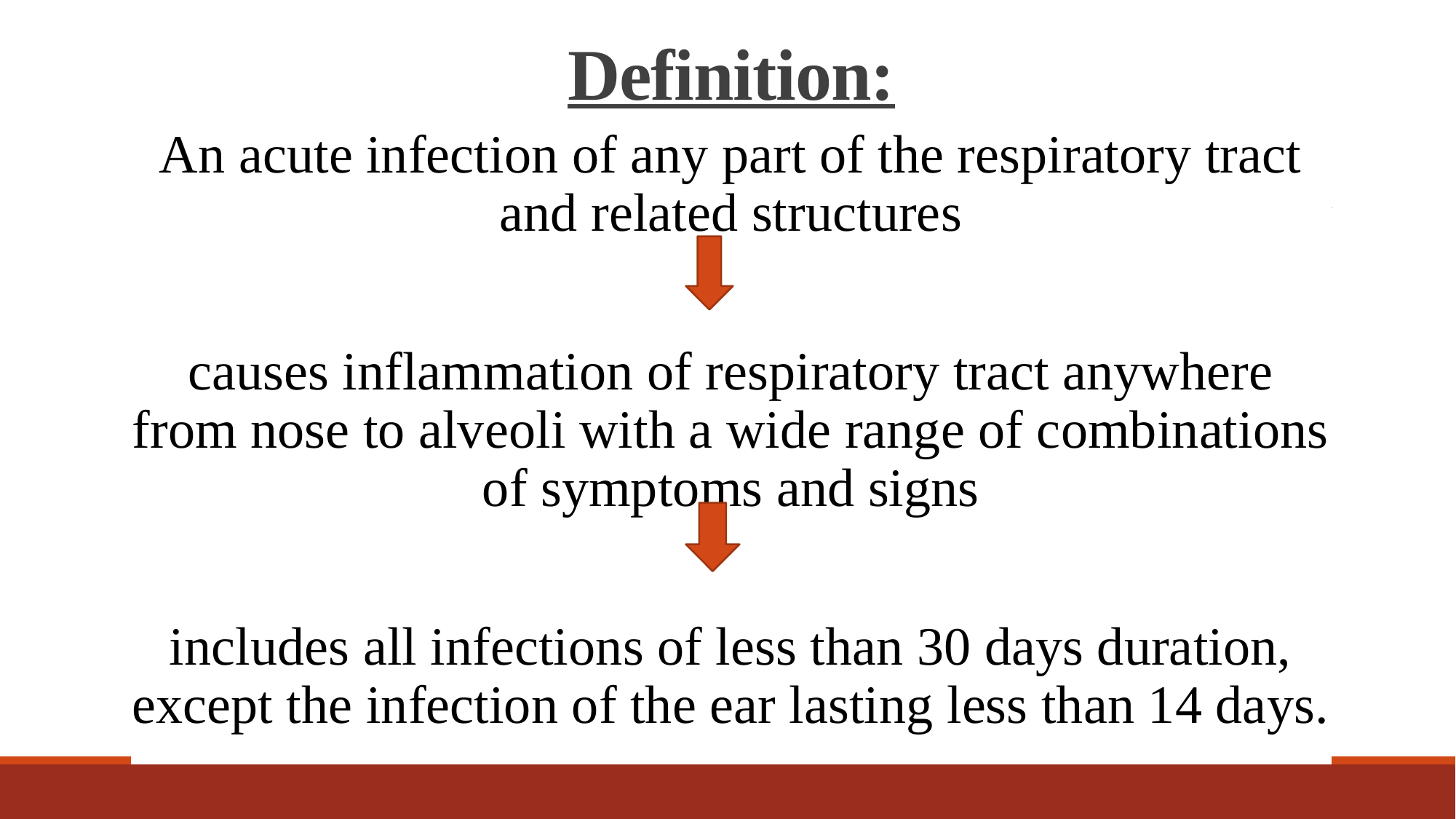

# Definition:
An acute infection of any part of the respiratory tract and related structures

causes inflammation of respiratory tract anywhere from nose to alveoli with a wide range of combinations of symptoms and signs

includes all infections of less than 30 days duration, except the infection of the ear lasting less than 14 days.